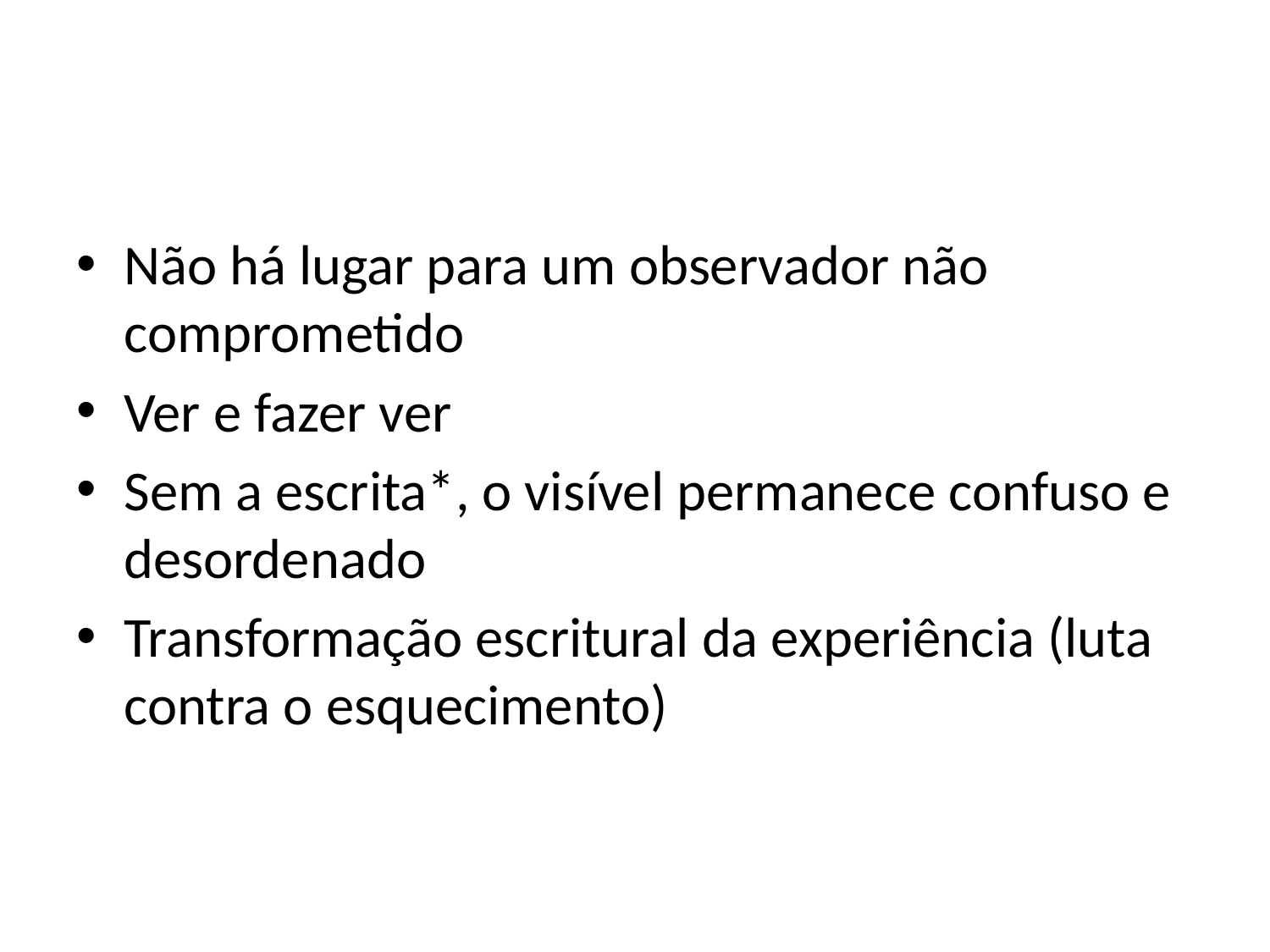

#
Não há lugar para um observador não comprometido
Ver e fazer ver
Sem a escrita*, o visível permanece confuso e desordenado
Transformação escritural da experiência (luta contra o esquecimento)